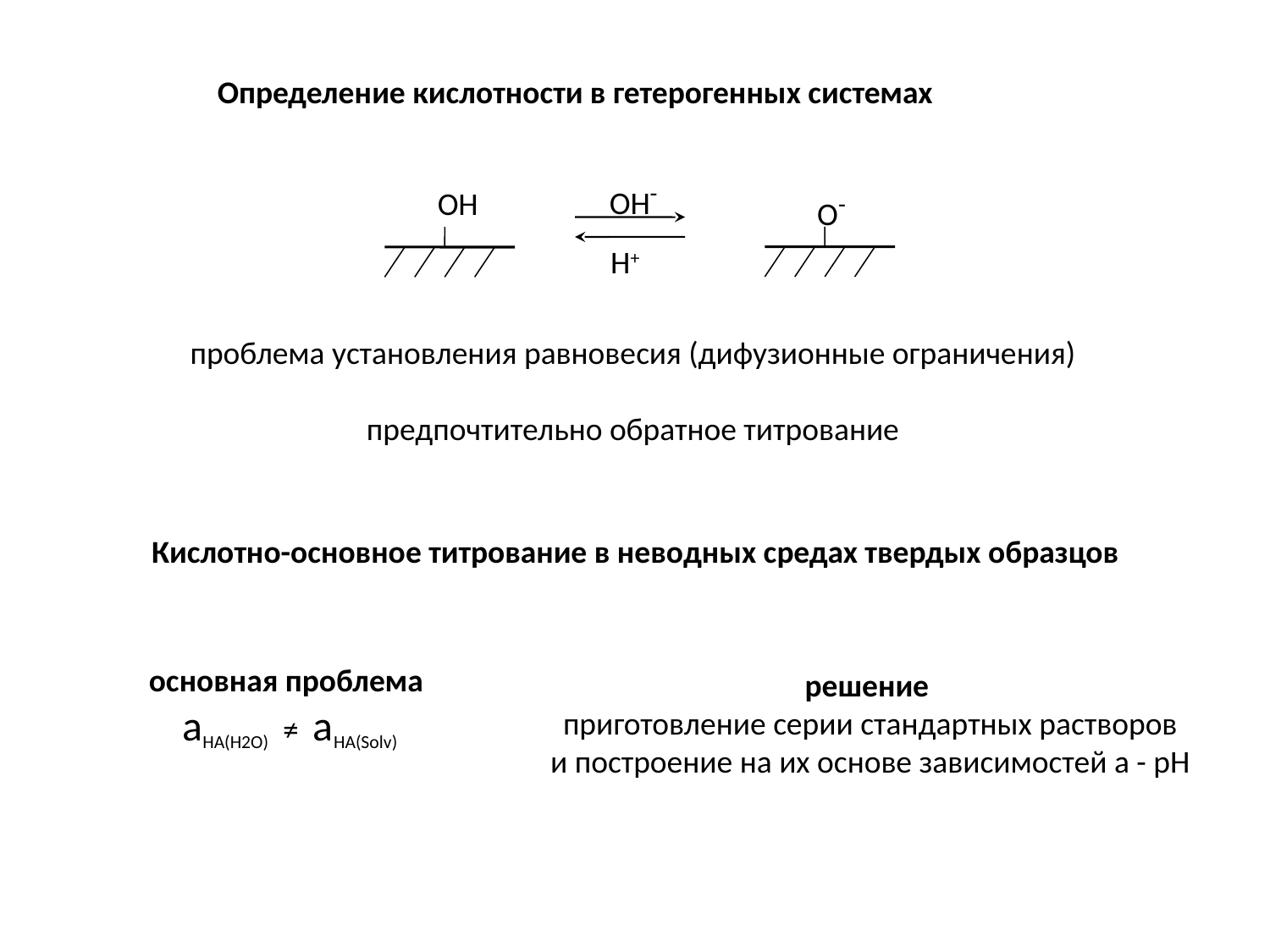

Определение кислотности в гетерогенных системах
OH-

H+

O-

OH

проблема установления равновесия (дифузионные ограничения)

предпочтительно обратное титрование

Кислотно-основное титрование в неводных средах твердых образцов
основная проблема
аНА(Н2О)  ≠  аНА(Solv)
решение
приготовление серии стандартных растворов
и построение на их основе зависимостей а - рН